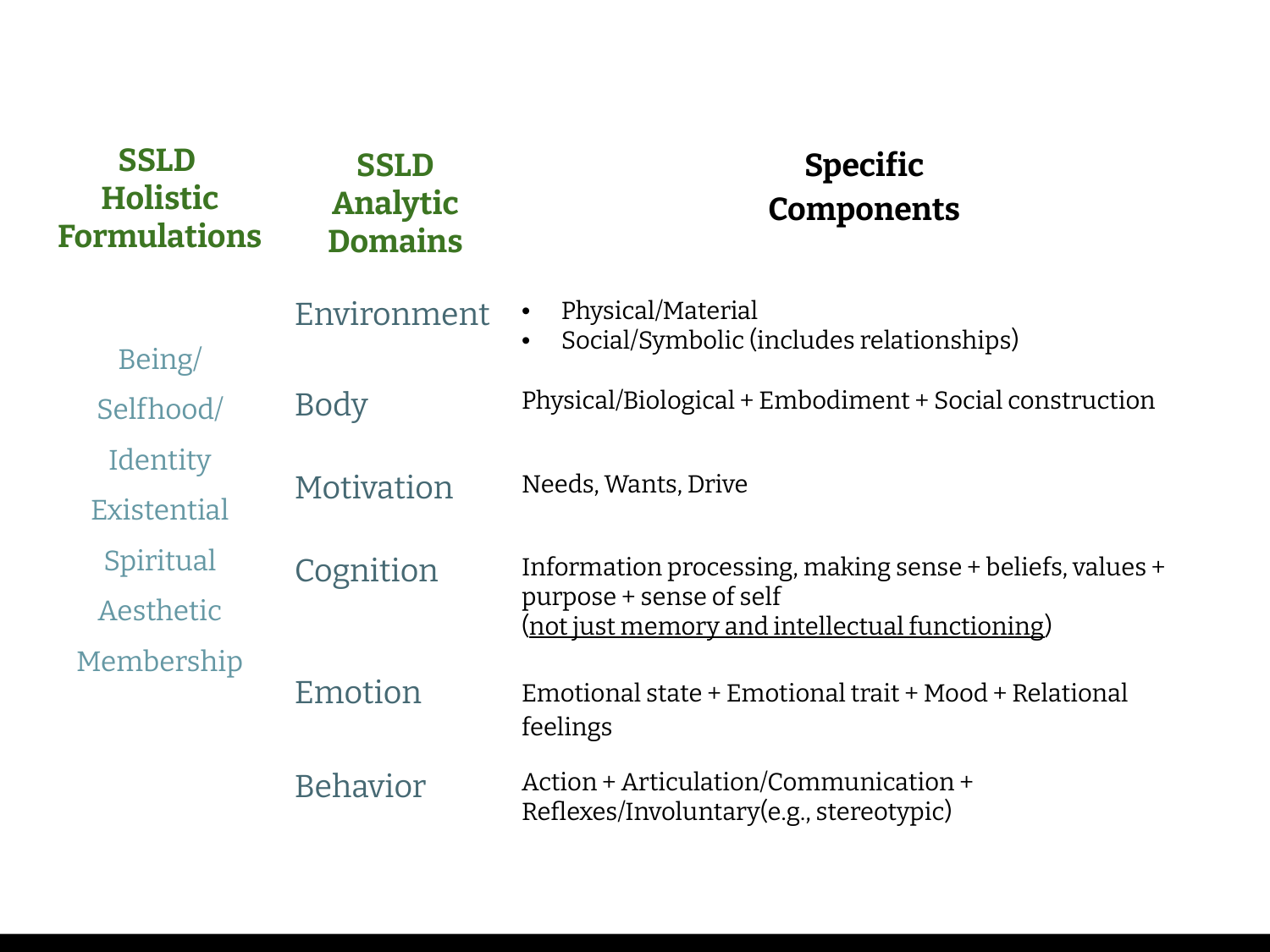

| SSLD Holistic Formulations | SSLD Analytic Domains | Specific Components |
| --- | --- | --- |
| Being/Selfhood/Identity Existential Spiritual Aesthetic Membership | Environment | Physical/Material Social/Symbolic (includes relationships) |
|  | Body | Physical/Biological + Embodiment + Social construction |
|  | Motivation | Needs, Wants, Drive |
|  | Cognition | Information processing, making sense + beliefs, values + purpose + sense of self (not just memory and intellectual functioning) |
|  | Emotion | Emotional state + Emotional trait + Mood + Relational feelings |
|  | Behavior | Action + Articulation/Communication + Reflexes/Involuntary(e.g., stereotypic) |